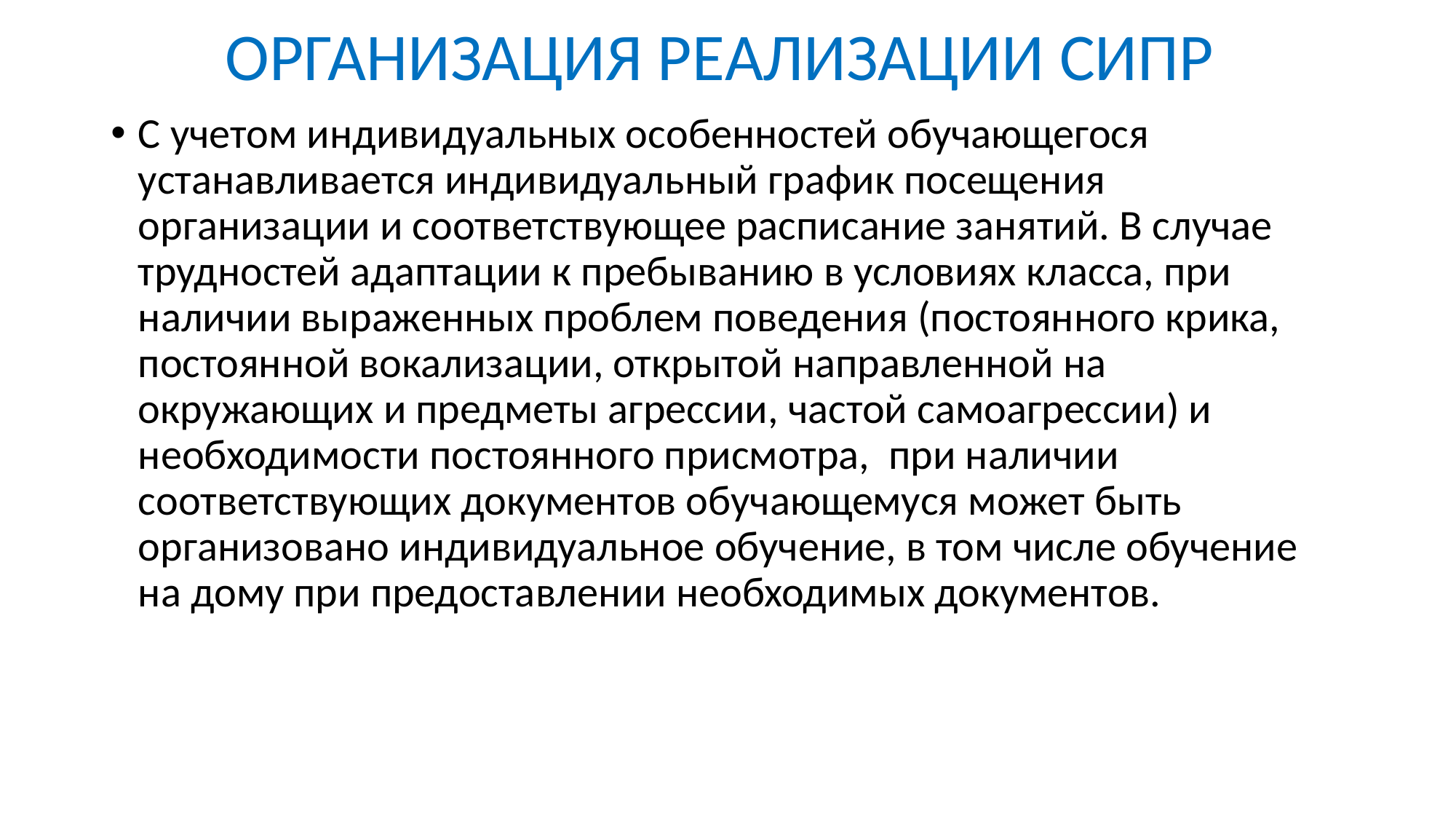

# ОРГАНИЗАЦИЯ РЕАЛИЗАЦИИ СИПР
С учетом индивидуальных особенностей обучающегося устанавливается индивидуальный график посещения организации и соответствующее расписание занятий. В случае трудностей адаптации к пребыванию в условиях класса, при наличии выраженных проблем поведения (постоянного крика, постоянной вокализации, открытой направленной на окружающих и предметы агрессии, частой самоагрессии) и необходимости постоянного присмотра,  при наличии соответствующих документов обучающемуся может быть организовано индивидуальное обучение, в том числе обучение на дому при предоставлении необходимых документов.